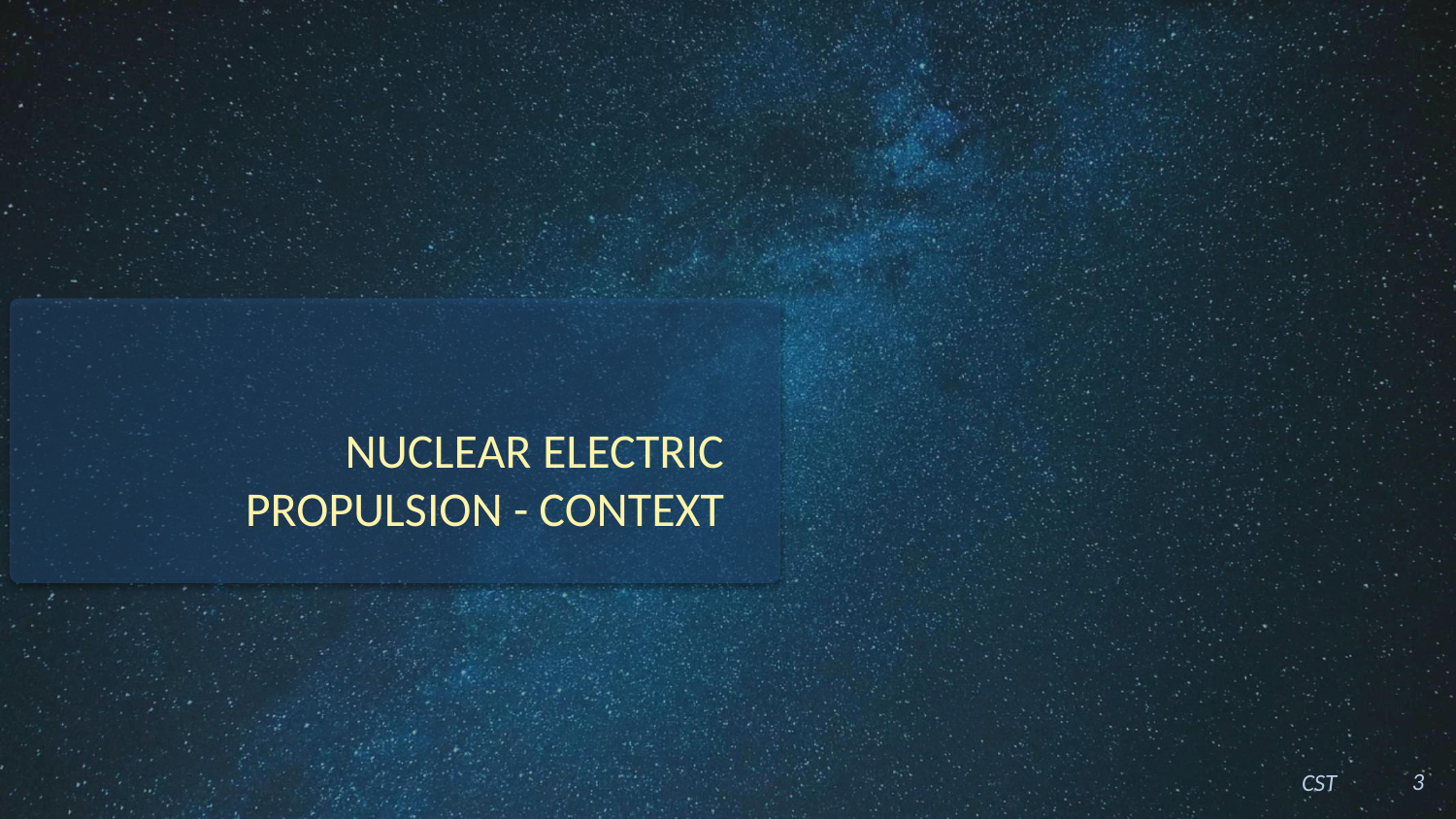

# Nuclear Electric Propulsion - Context
3
CST